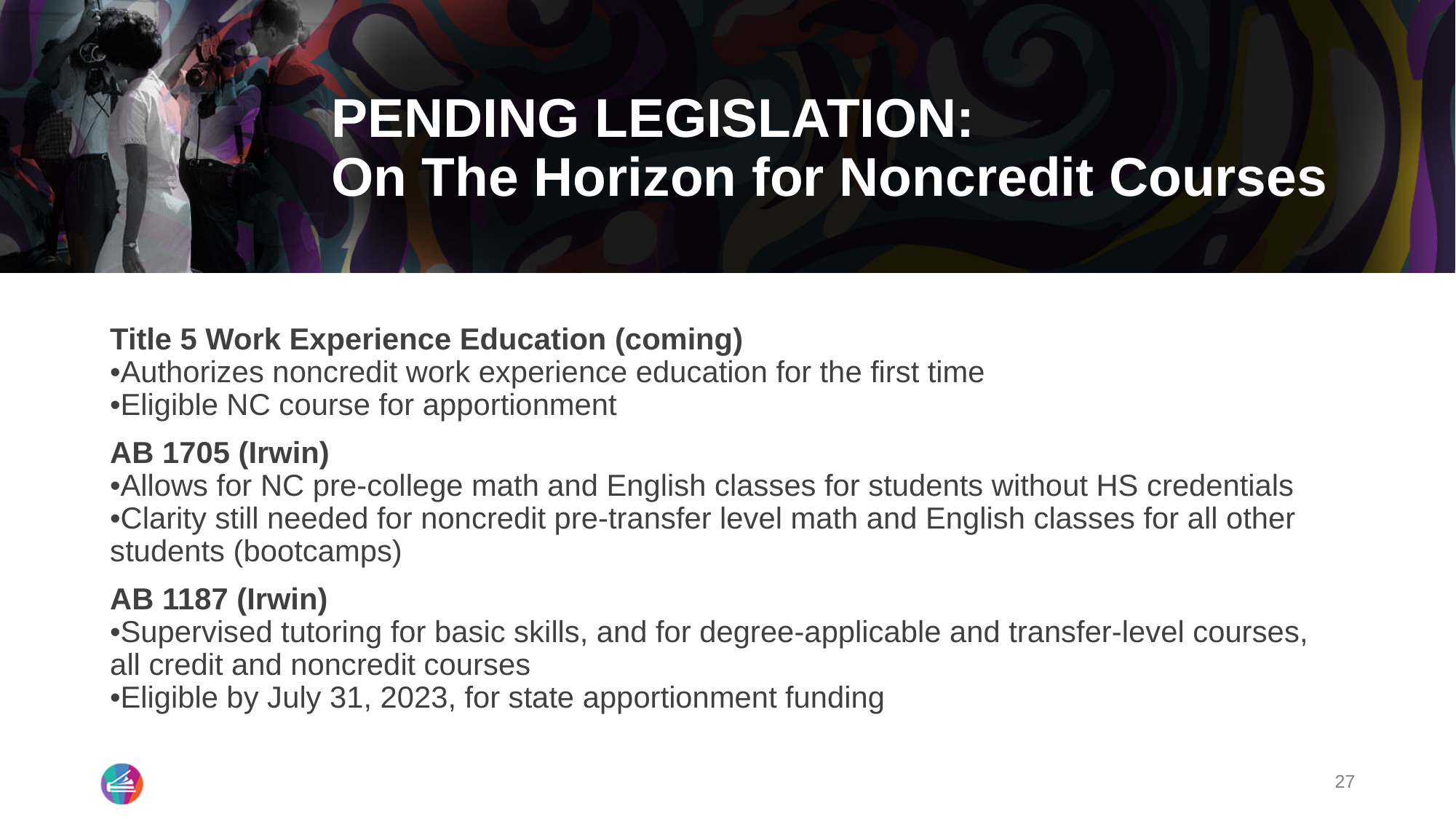

# PENDING LEGISLATION: On The Horizon for Noncredit Courses
Title 5 Work Experience Education (coming)
•Authorizes noncredit work experience education for the first time
•Eligible NC course for apportionment
AB 1705 (Irwin)
•Allows for NC pre-college math and English classes for students without HS credentials
•Clarity still needed for noncredit pre-transfer level math and English classes for all other students (bootcamps)
AB 1187 (Irwin)
•Supervised tutoring for basic skills, and for degree-applicable and transfer-level courses, all credit and noncredit courses
•Eligible by July 31, 2023, for state apportionment funding

27